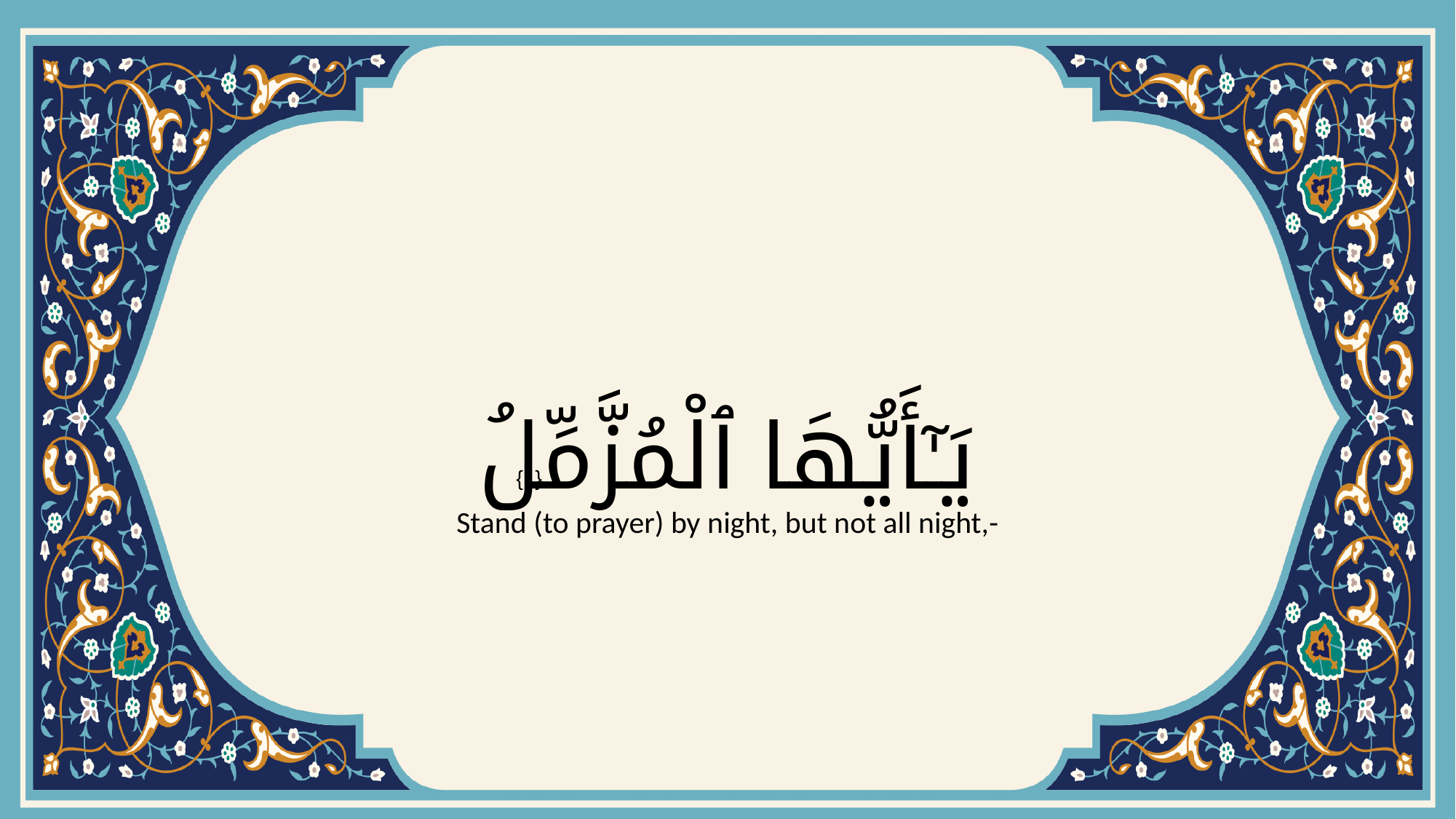

# يَـٰٓأَيُّهَا ٱلْمُزَّمِّلُ
{1}
Stand (to prayer) by night, but not all night,-